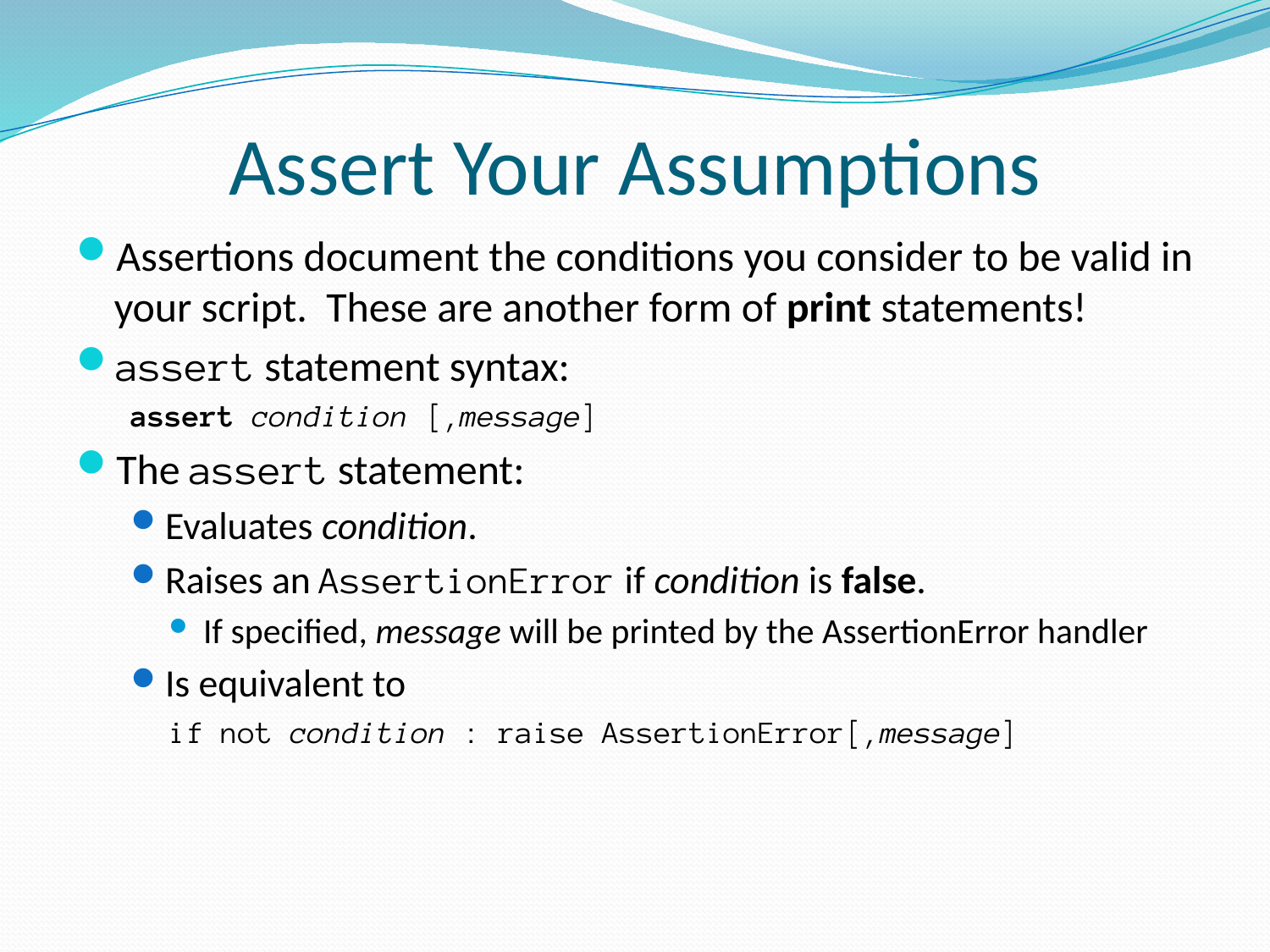

# Assert Your Assumptions
Assertions document the conditions you consider to be valid in your script.  These are another form of print statements!
assert statement syntax:
assert condition [,message]
The assert statement:
Evaluates condition.
Raises an AssertionError if condition is false.
If specified, message will be printed by the AssertionError handler
Is equivalent to
if not condition : raise AssertionError[,message]